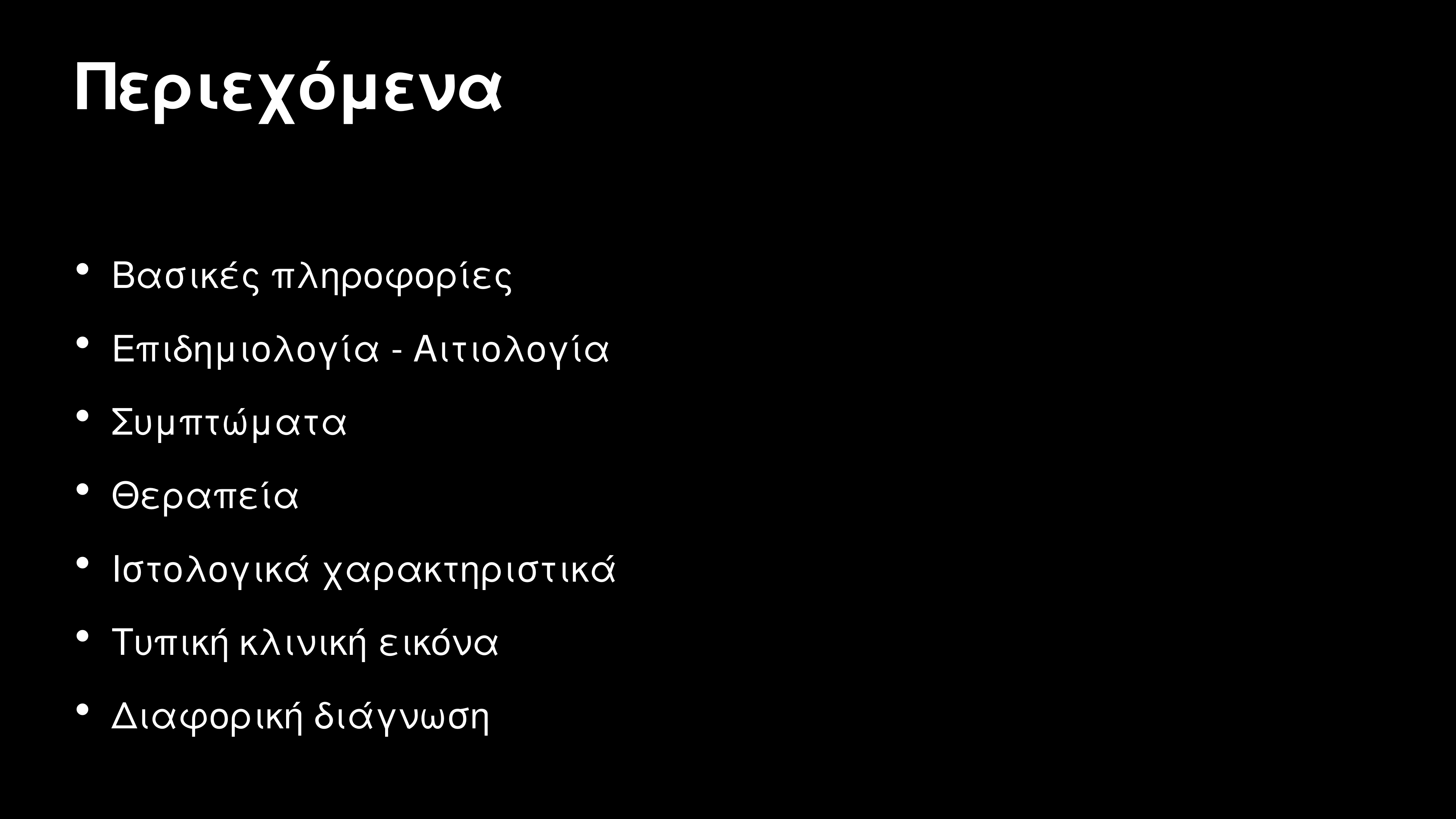

# Περιεχόμενα
Βασικές πληροφορίες
Επιδημιολογία - Αιτιολογία
Συμπτώματα
Θεραπεία
Ιστολογικά χαρακτηριστικά
Τυπική κλινική εικόνα
Διαφορική διάγνωση